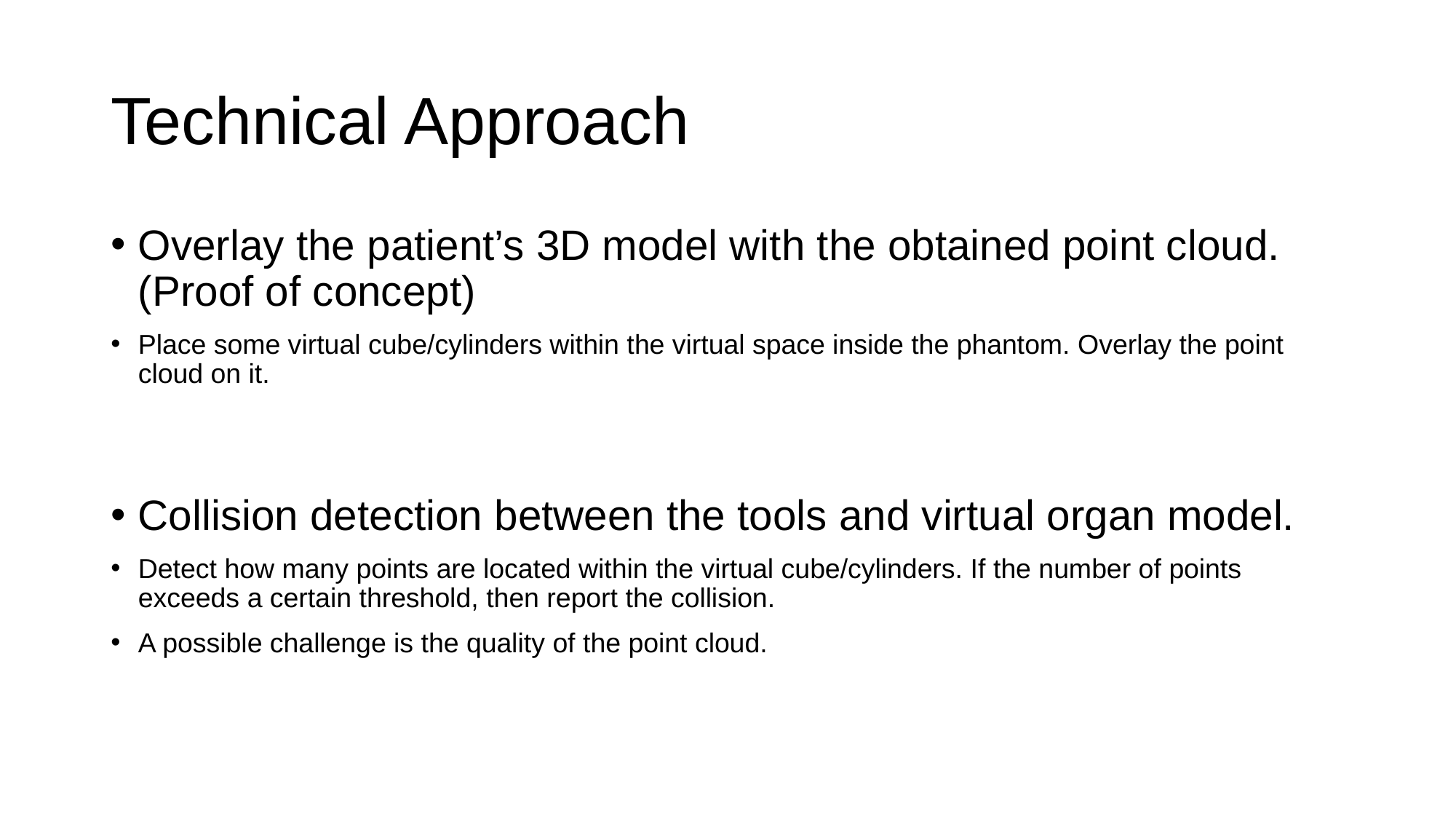

# Technical Approach
Overlay the patient’s 3D model with the obtained point cloud. (Proof of concept)
Place some virtual cube/cylinders within the virtual space inside the phantom. Overlay the point cloud on it.

Collision detection between the tools and virtual organ model.
Detect how many points are located within the virtual cube/cylinders. If the number of points exceeds a certain threshold, then report the collision.
A possible challenge is the quality of the point cloud.